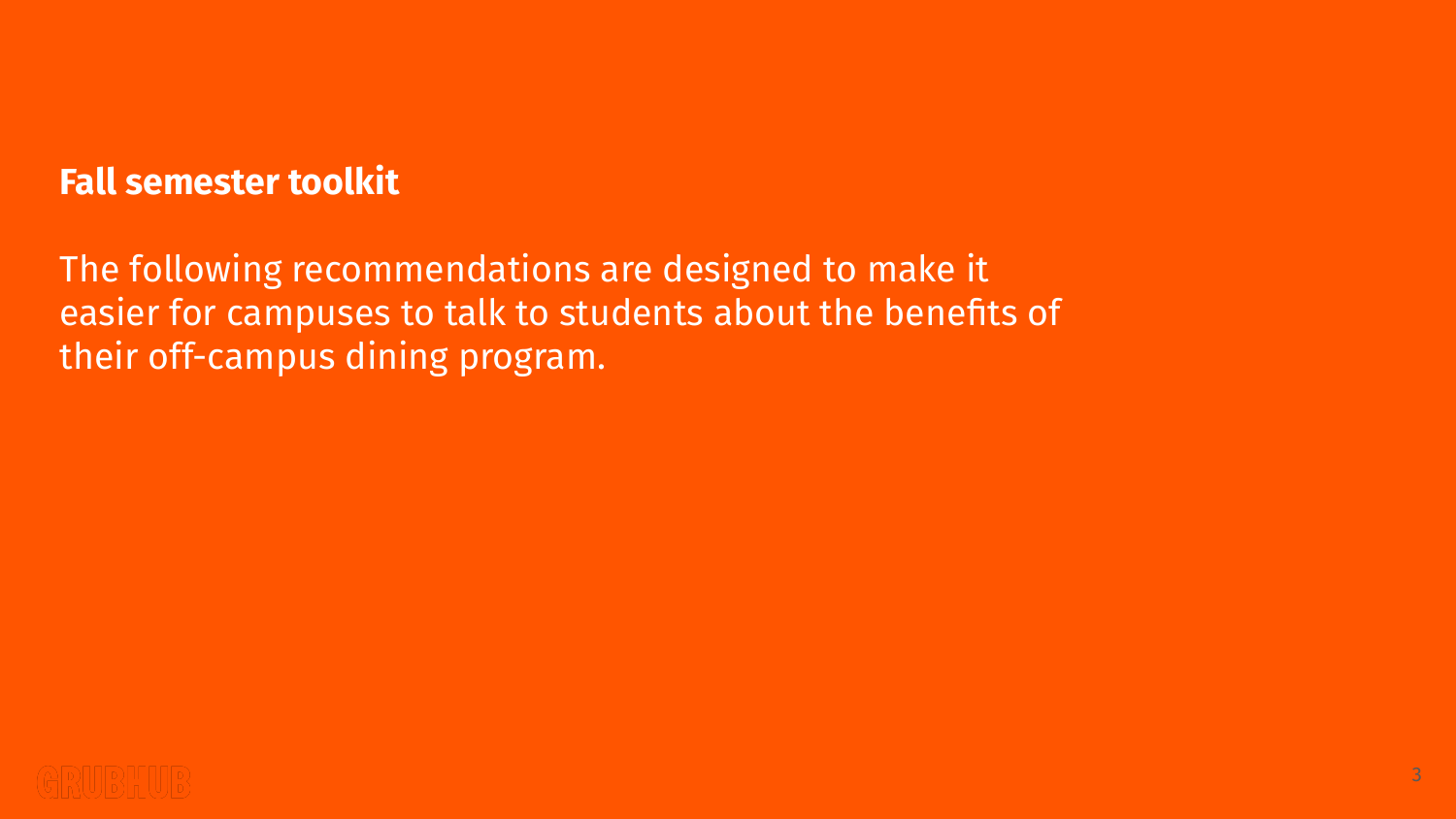

Fall semester toolkit

The following recommendations are designed to make it easier for campuses to talk to students about the benefits of their off-campus dining program.
3